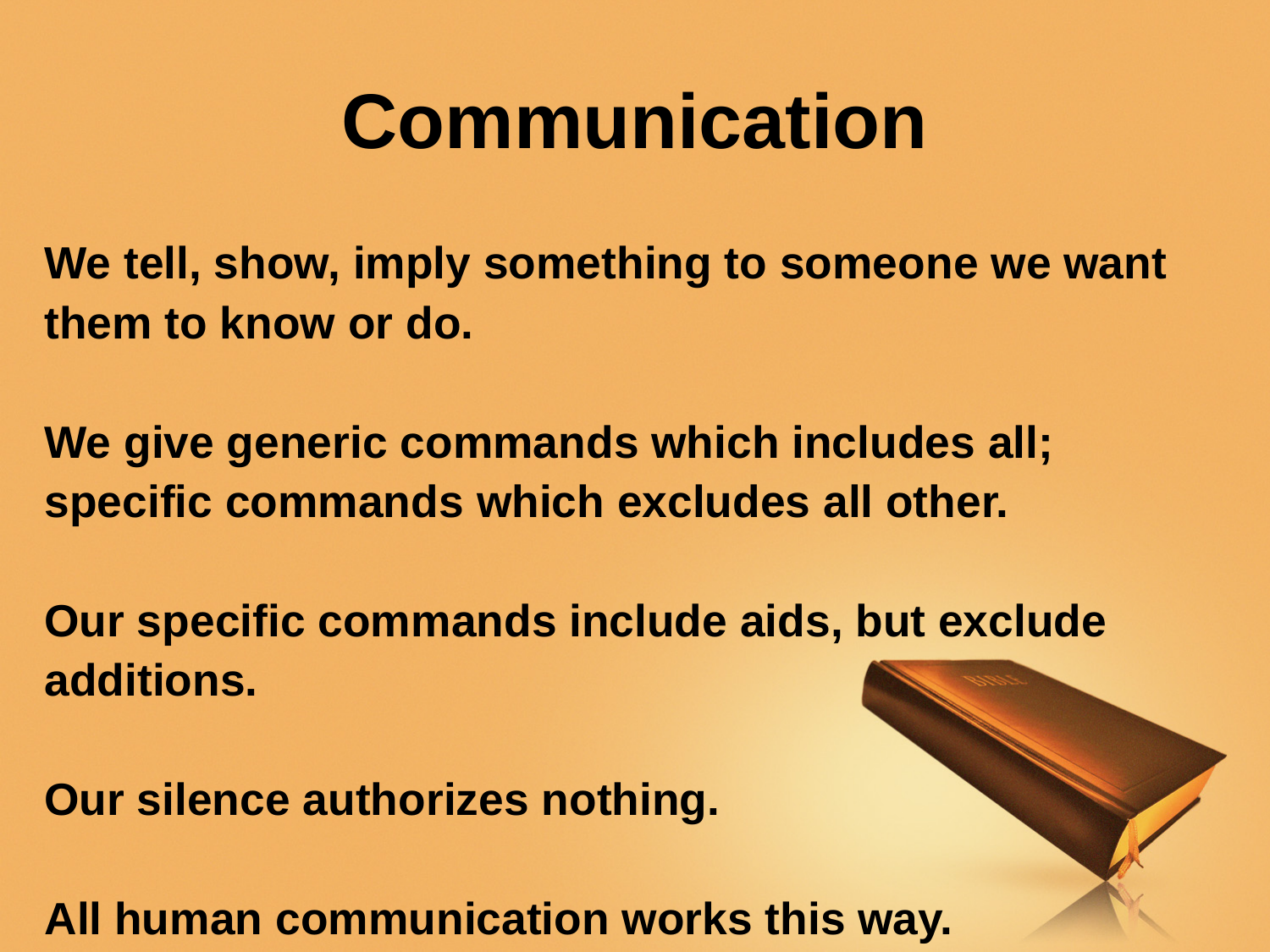

# Communication
We tell, show, imply something to someone we want them to know or do.
We give generic commands which includes all; specific commands which excludes all other.

Our specific commands include aids, but exclude additions.
Our silence authorizes nothing.
All human communication works this way.